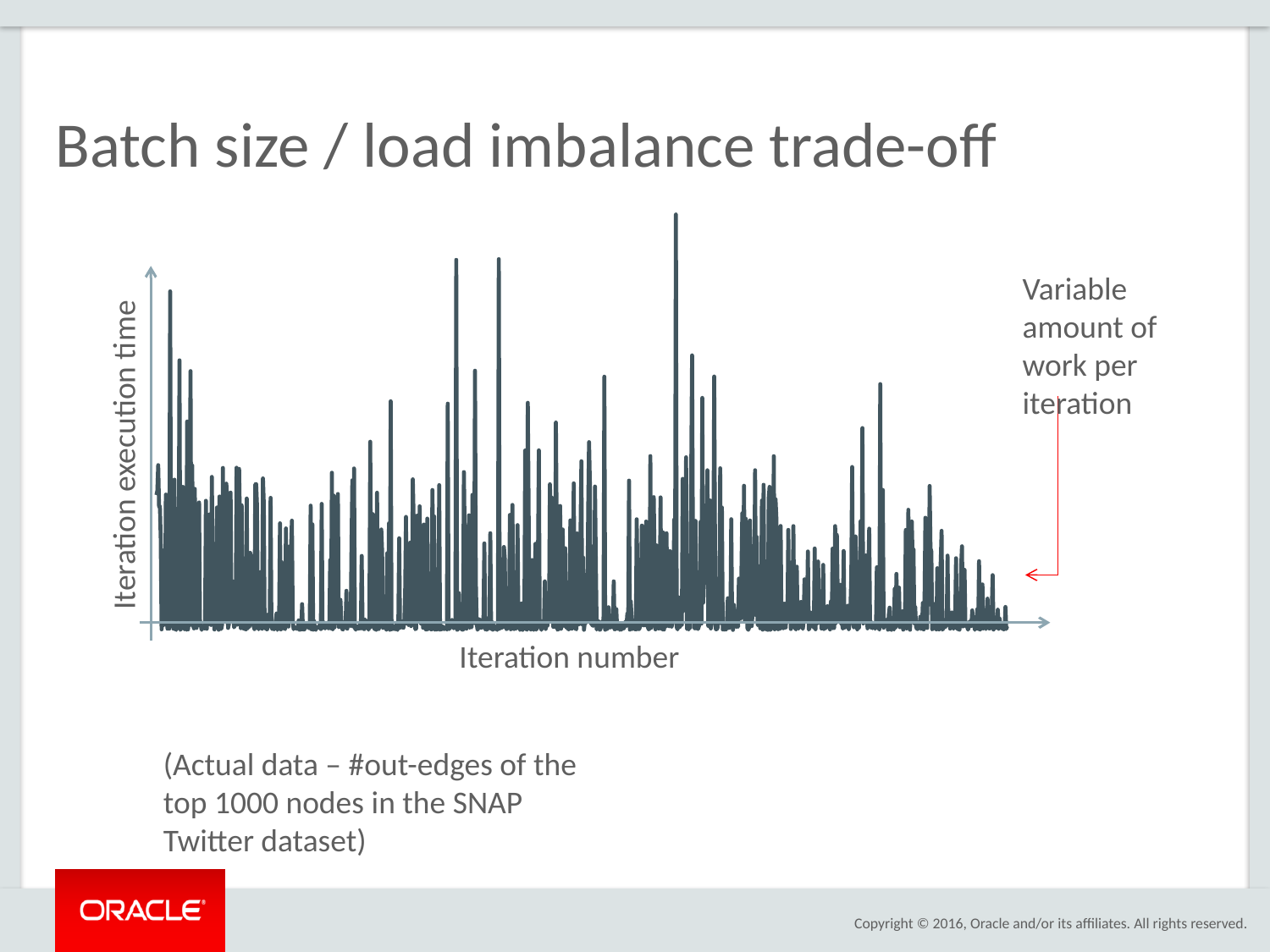

# Batch size / load imbalance trade-off

### Chart

| Category |  |
|---|---|
Variable amount of work per iteration
Iteration execution time
Iteration number
(Actual data – #out-edges of the top 1000 nodes in the SNAP Twitter dataset)